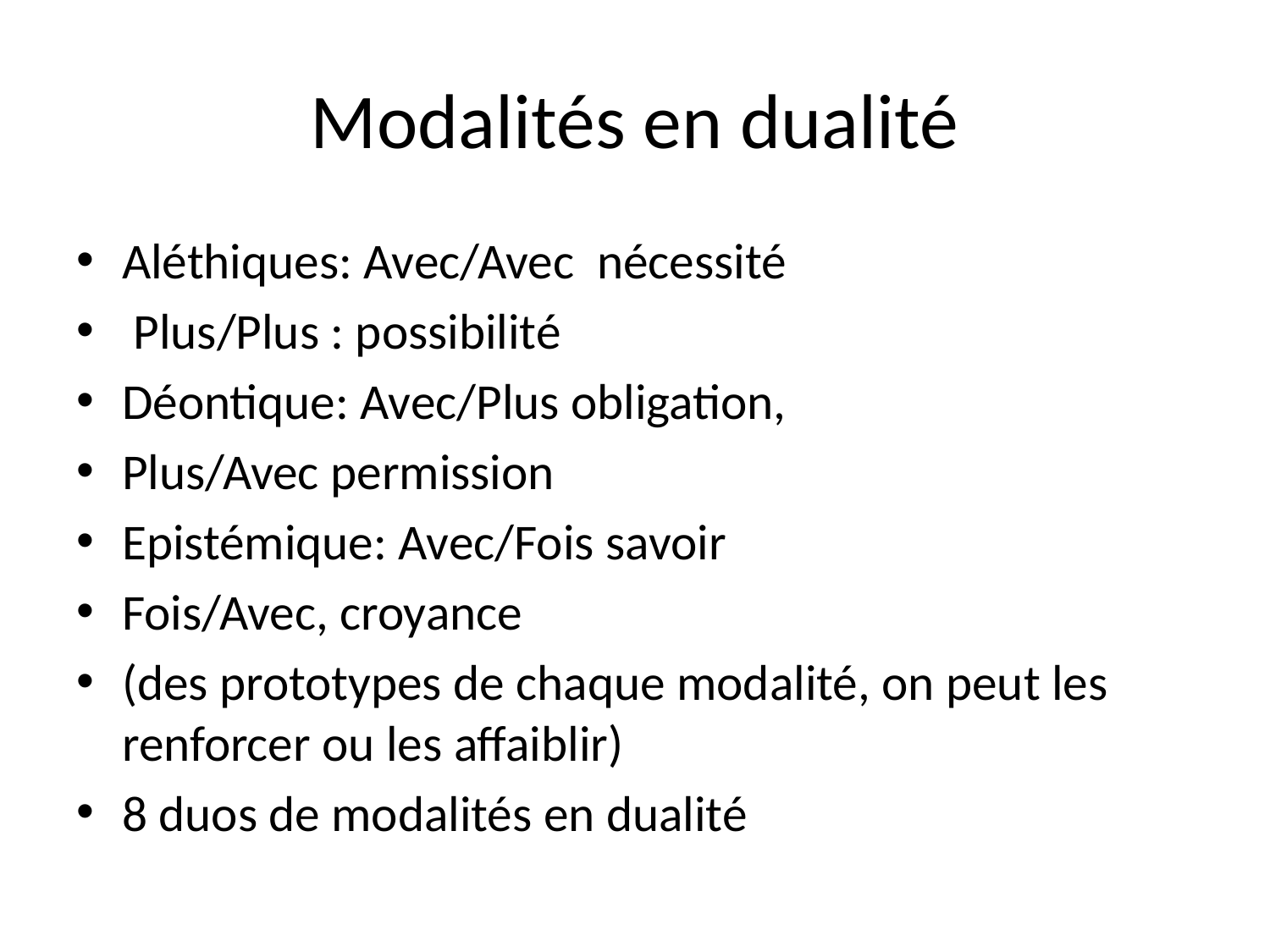

# Modalités en dualité
Aléthiques: Avec/Avec  nécessité
 Plus/Plus : possibilité
Déontique: Avec/Plus obligation,
Plus/Avec permission
Epistémique: Avec/Fois savoir
Fois/Avec, croyance
(des prototypes de chaque modalité, on peut les renforcer ou les affaiblir)
8 duos de modalités en dualité